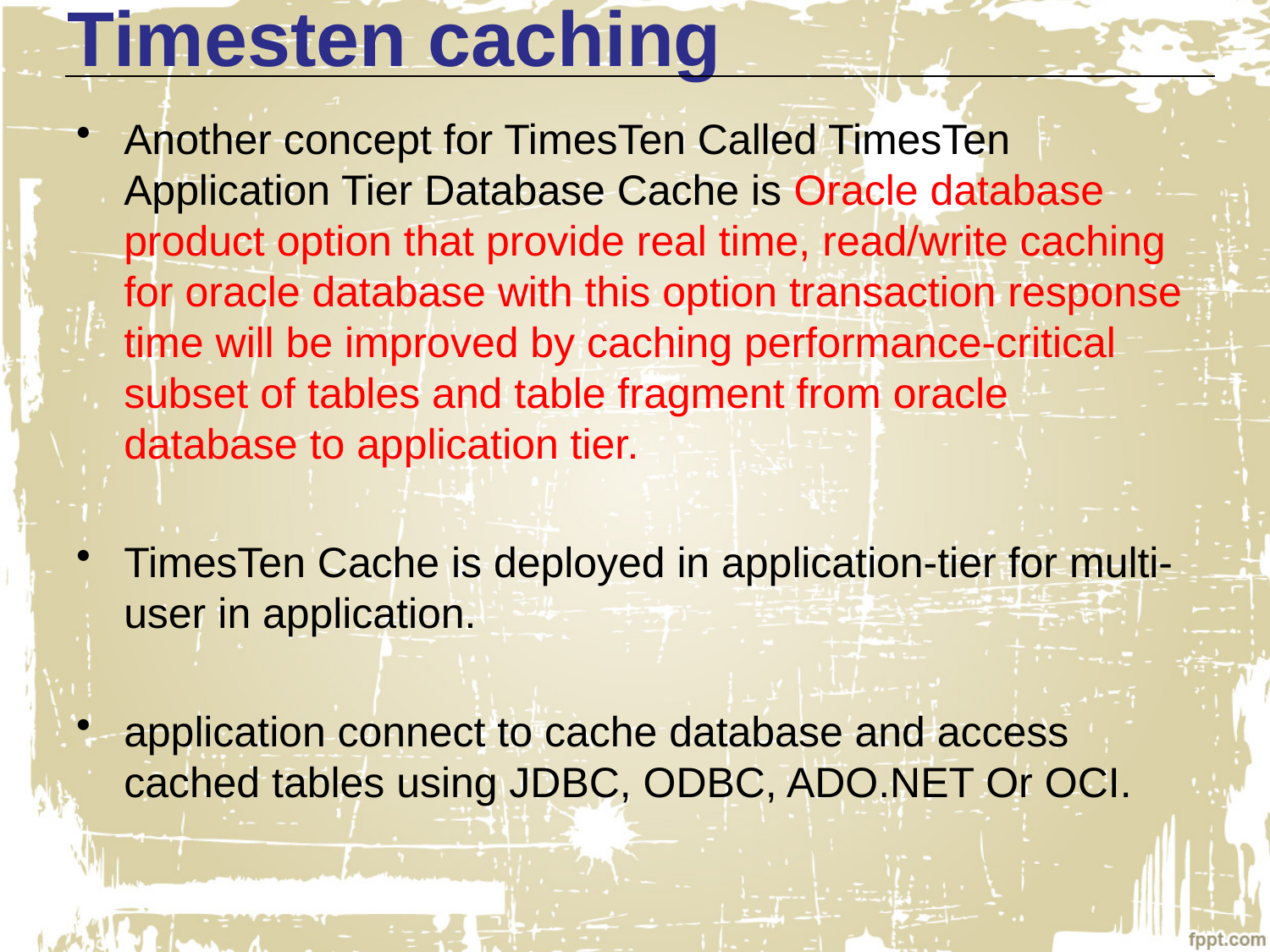

# Timesten caching
Another concept for TimesTen Called TimesTen Application Tier Database Cache is Oracle database product option that provide real time, read/write caching for oracle database with this option transaction response time will be improved by caching performance-critical subset of tables and table fragment from oracle database to application tier.

TimesTen Cache is deployed in application-tier for multi-user in application.

application connect to cache database and access cached tables using JDBC, ODBC, ADO.NET Or OCI.